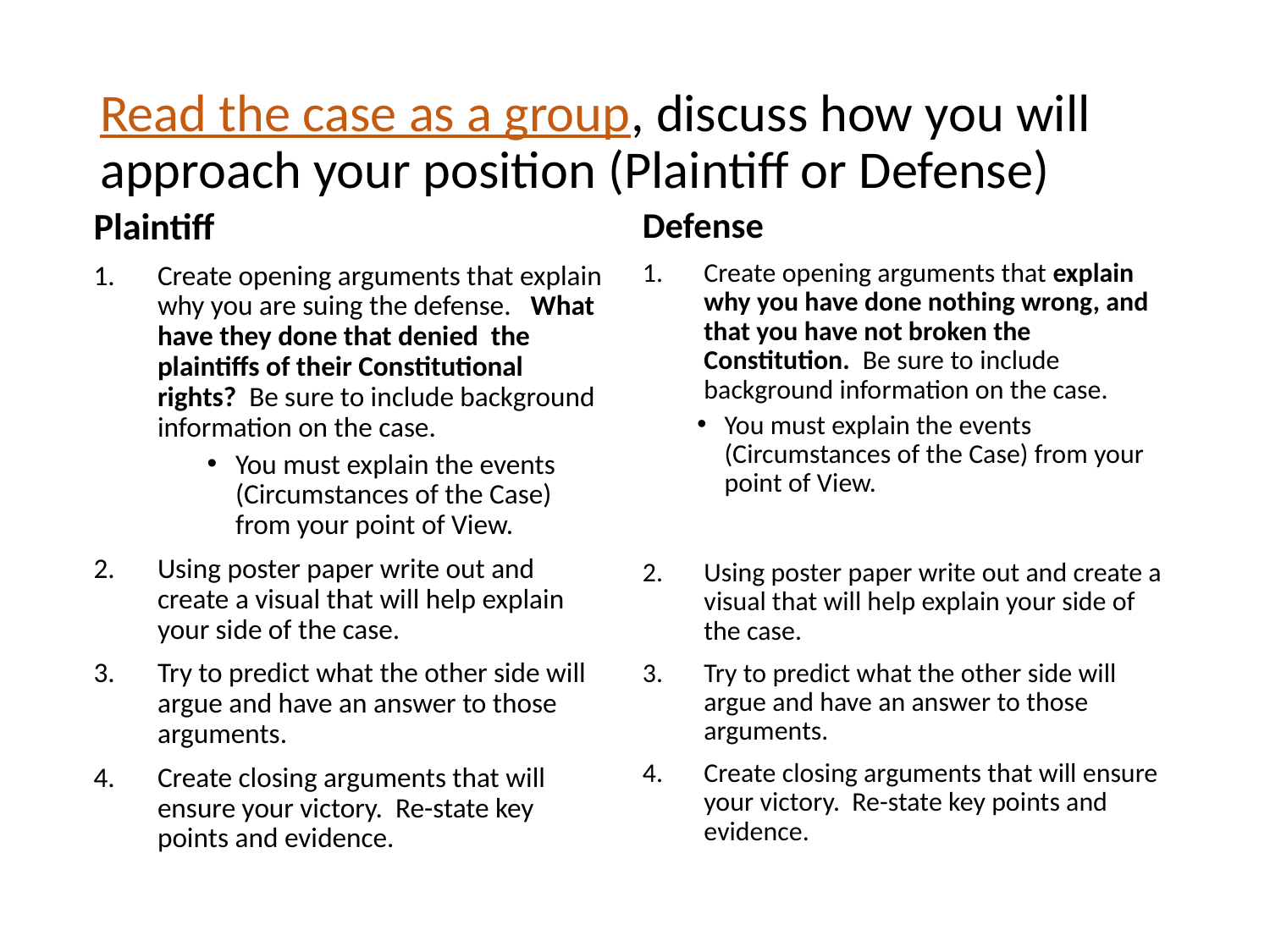

# Read the case as a group, discuss how you will approach your position (Plaintiff or Defense)
Plaintiff
Create opening arguments that explain why you are suing the defense.   What have they done that denied  the plaintiffs of their Constitutional rights?  Be sure to include background information on the case.
You must explain the events (Circumstances of the Case) from your point of View.
Using poster paper write out and create a visual that will help explain your side of the case.
Try to predict what the other side will argue and have an answer to those arguments.
Create closing arguments that will ensure your victory.  Re-state key points and evidence.

Defense
Create opening arguments that explain why you have done nothing wrong, and that you have not broken the Constitution.  Be sure to include background information on the case.
You must explain the events (Circumstances of the Case) from your point of View.

Using poster paper write out and create a visual that will help explain your side of the case.
Try to predict what the other side will argue and have an answer to those arguments.
Create closing arguments that will ensure your victory.  Re-state key points and evidence.